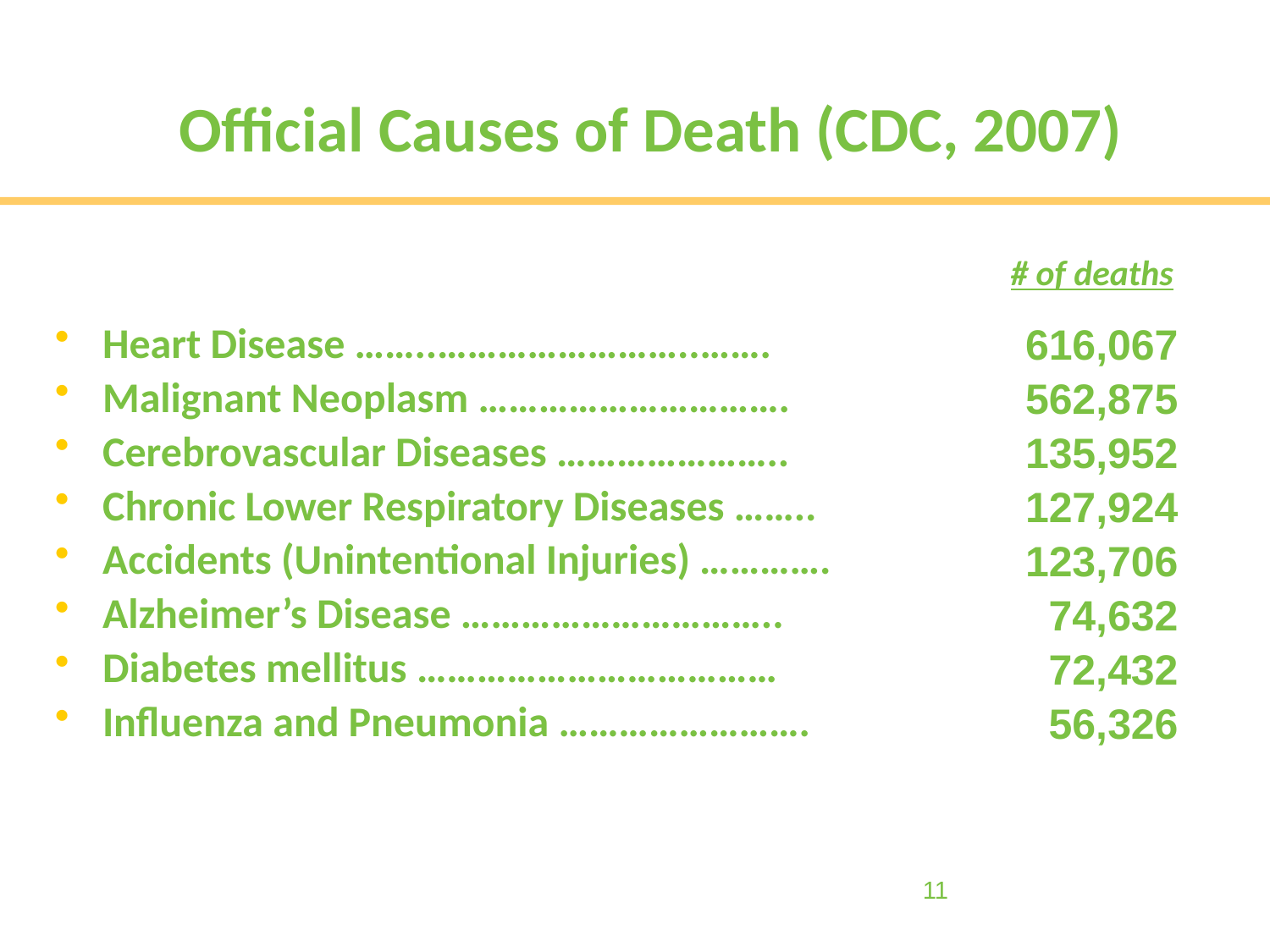

Official Causes of Death (CDC, 2007)

						       		  # of deaths

Heart Disease ……..……………………..…….
Malignant Neoplasm ………………………….
Cerebrovascular Diseases …………………..
Chronic Lower Respiratory Diseases ……..
Accidents (Unintentional Injuries) ………….
Alzheimer’s Disease …………………………..
Diabetes mellitus ………………………………
Influenza and Pneumonia …………………….

616,067
562,875
135,952
127,924
123,706
74,632
72,432
56,326

11